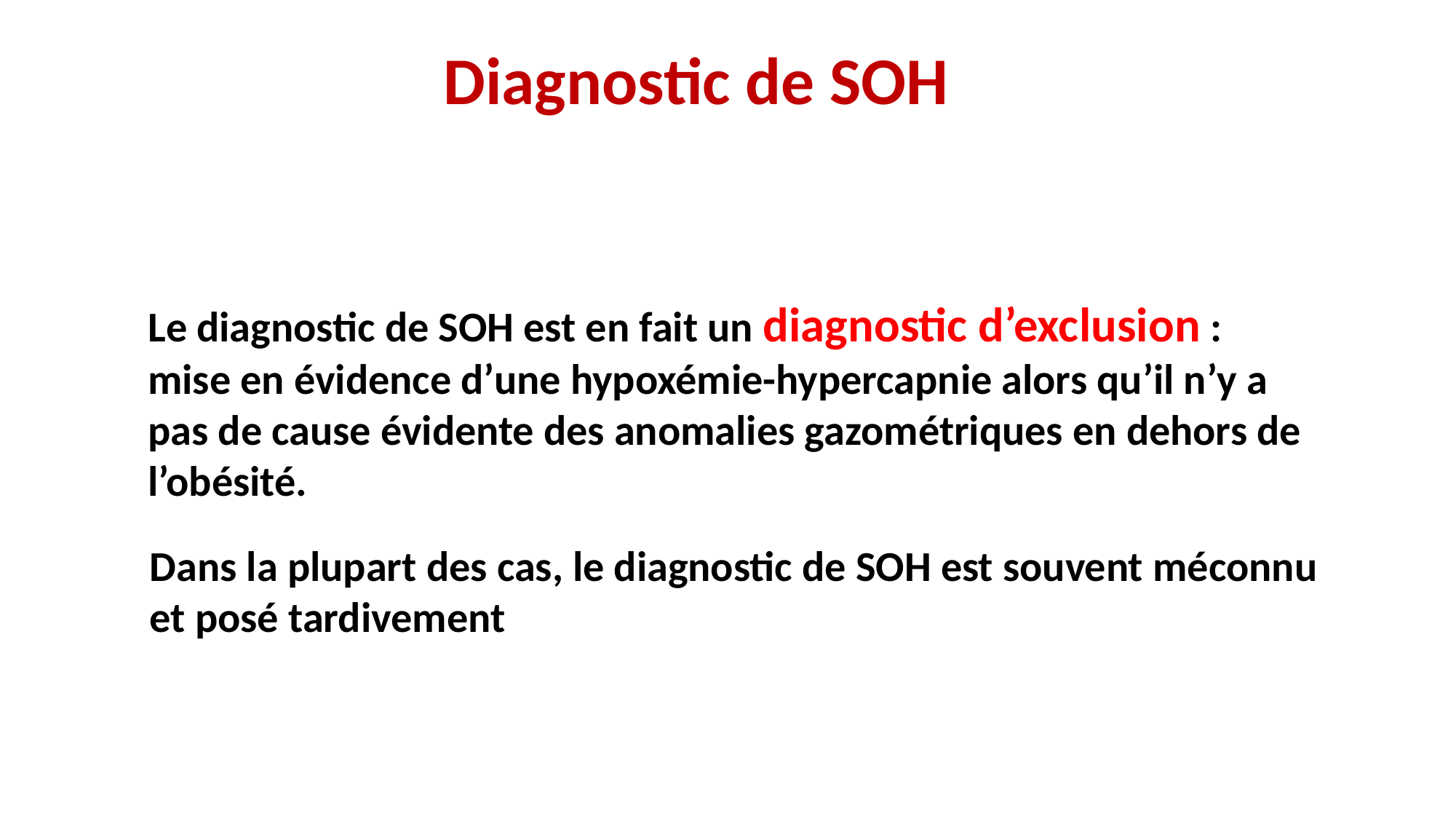

Diagnostic de SOH
Le diagnostic de SOH est en fait un diagnostic d’exclusion :
mise en évidence d’une hypoxémie-hypercapnie alors qu’il n’y a pas de cause évidente des anomalies gazométriques en dehors de l’obésité.

Dans la plupart des cas, le diagnostic de SOH est souvent méconnu et posé tardivement